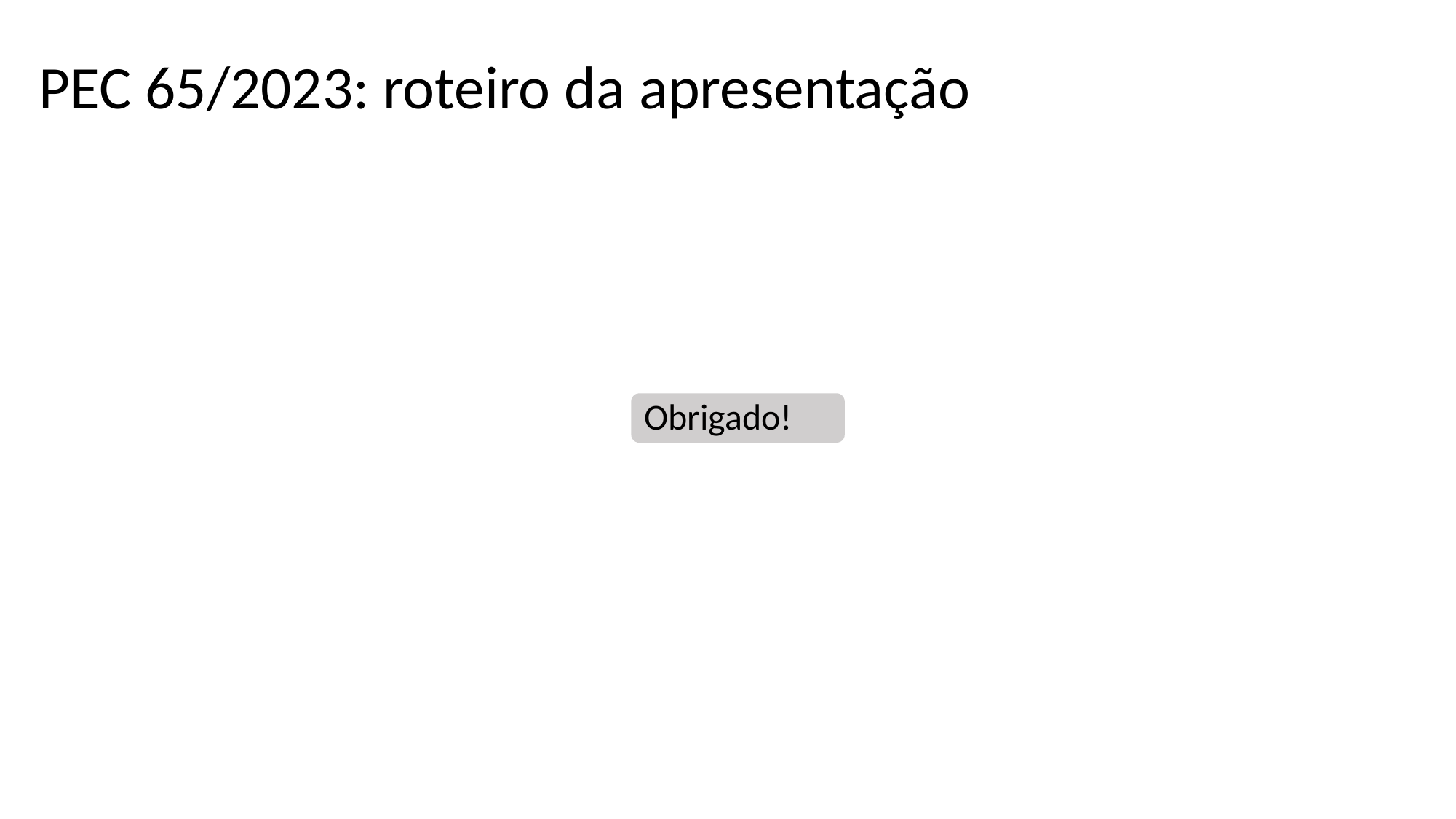

# PEC 65/2023: roteiro da apresentação
Obrigado!